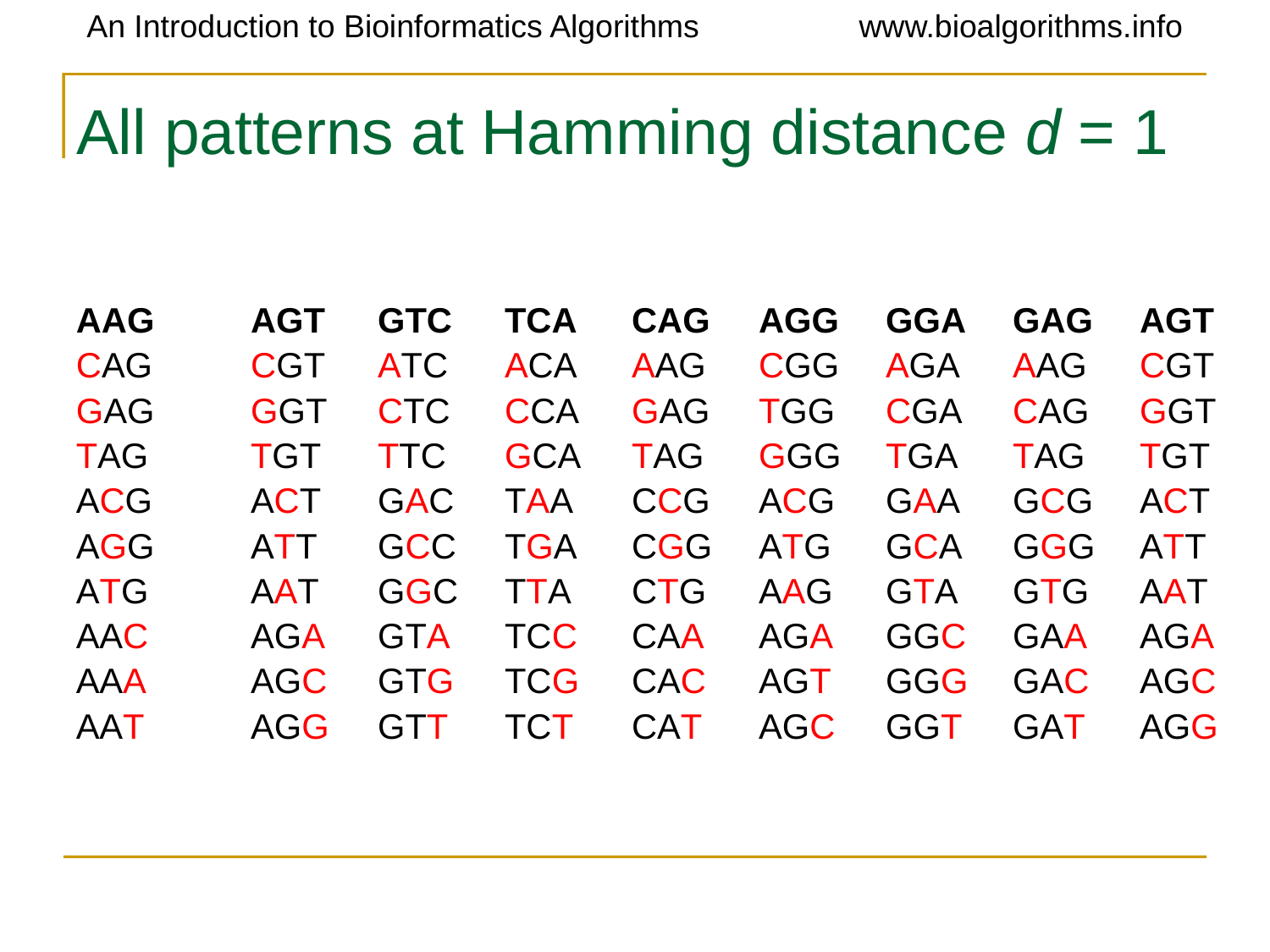

# All patterns at Hamming distance d = 1
AAG 	AGT 	GTC 	TCA 	CAG 	AGG 	GGA 	GAG 	AGT
CAG 	CGT	ATC	ACA	AAG	CGG	AGA	AAG	CGT
GAG 	GGT	CTC	CCA	GAG	TGG	CGA	CAG	GGT
TAG	TGT	TTC	GCA	TAG	GGG	TGA	TAG	TGT
ACG	ACT	GAC	TAA	CCG	ACG	GAA	GCG	ACT
AGG	ATT	GCC	TGA	CGG	ATG	GCA	GGG	ATT
ATG	AAT	GGC	TTA	CTG	AAG	GTA	GTG	AAT
AAC	AGA	GTA	TCC	CAA	AGA	GGC	GAA	AGA
AAA	AGC	GTG	TCG	CAC	AGT	GGG	GAC	AGC
AAT	AGG	GTT	TCT	CAT	AGC	GGT	GAT	AGG